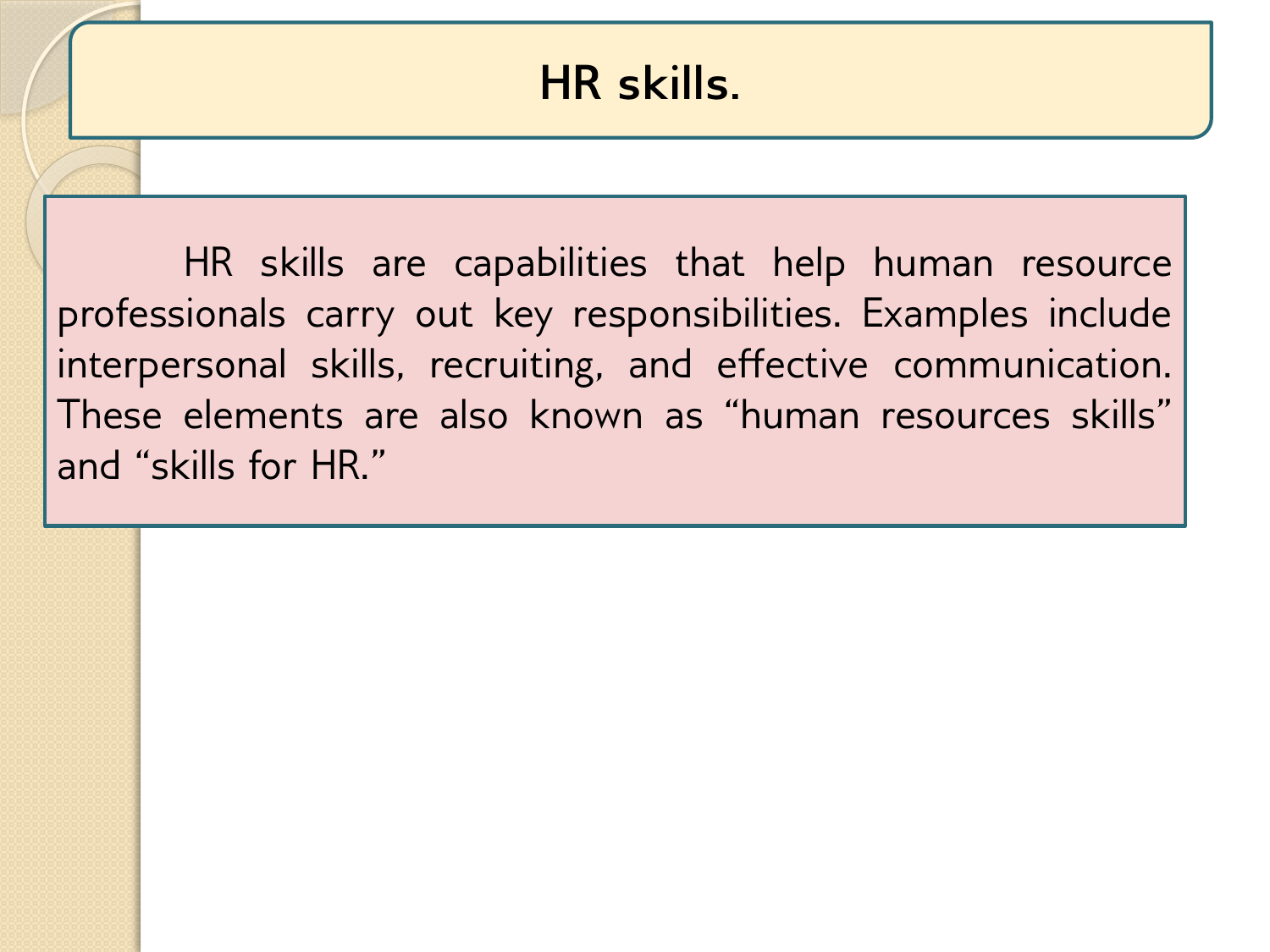

HR skills.

	HR skills are capabilities that help human resource professionals carry out key responsibilities. Examples include interpersonal skills, recruiting, and effective communication. These elements are also known as “human resources skills” and “skills for HR.”
9